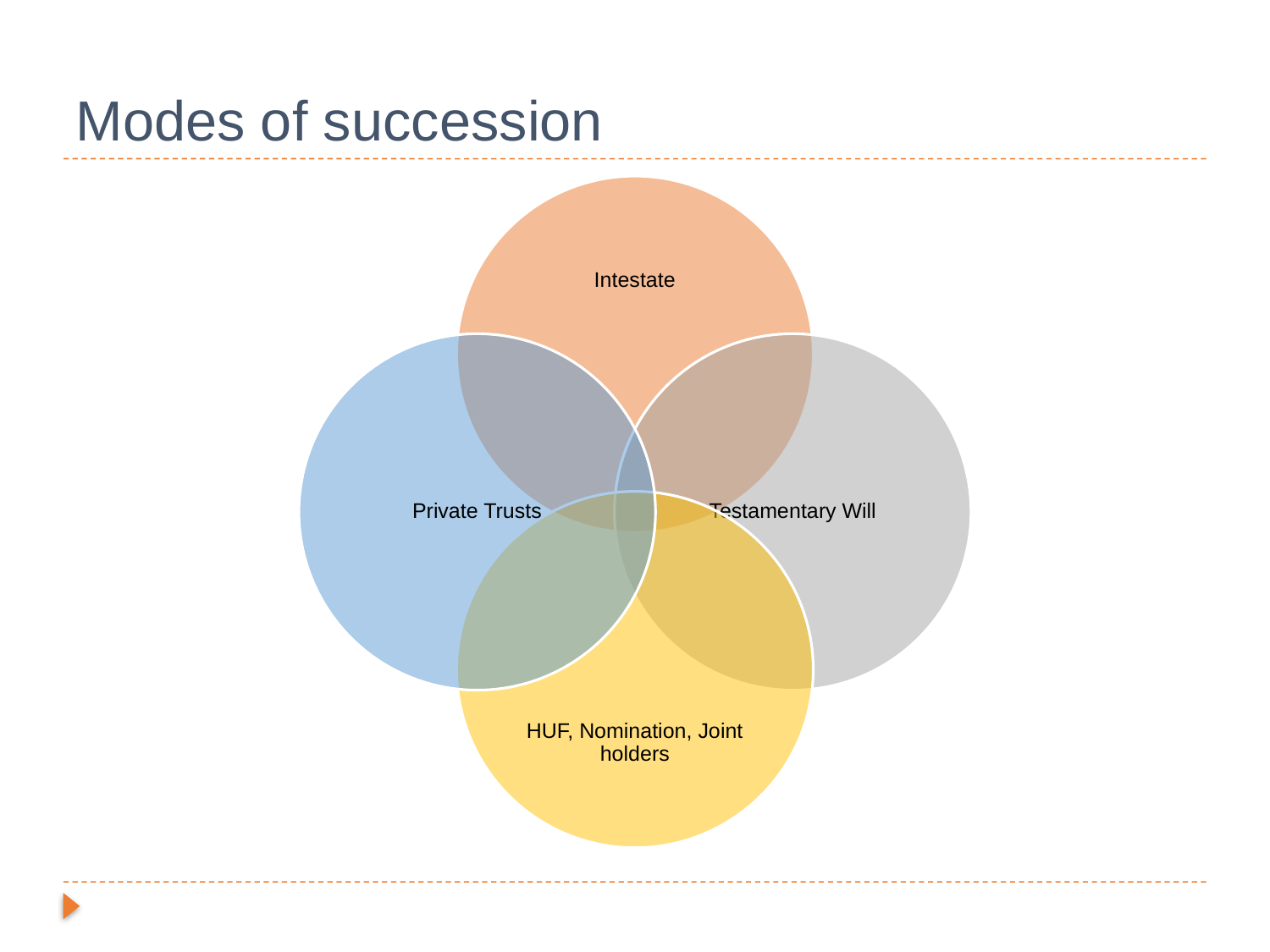

# Modes of succession
Intestate
Testamentary Will
HUF, Nomination, Joint holders
Private Trusts